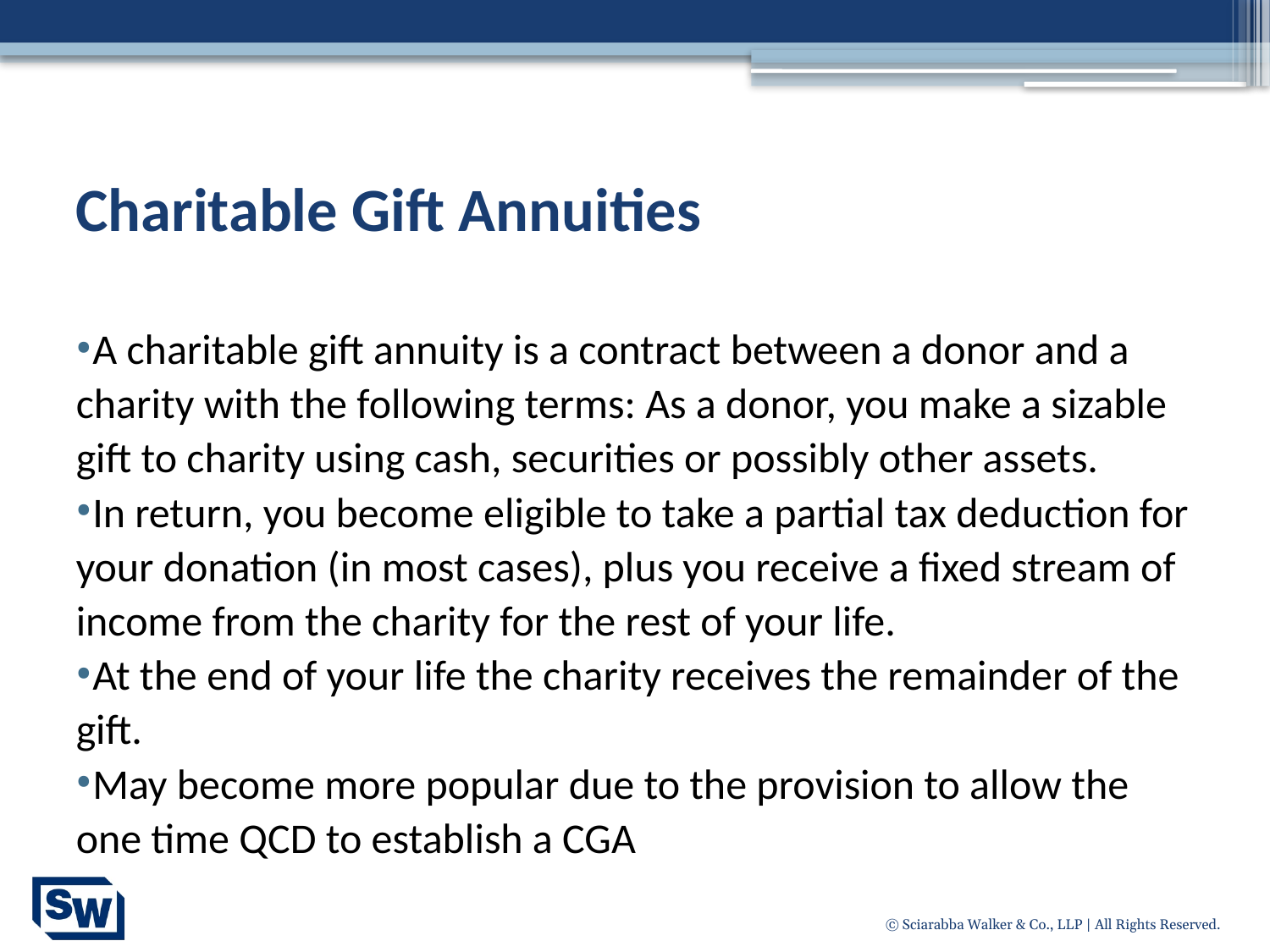

# Charitable Gift Annuities
A charitable gift annuity is a contract between a donor and a charity with the following terms: As a donor, you make a sizable gift to charity using cash, securities or possibly other assets.
In return, you become eligible to take a partial tax deduction for your donation (in most cases), plus you receive a fixed stream of income from the charity for the rest of your life.
At the end of your life the charity receives the remainder of the gift.
May become more popular due to the provision to allow the one time QCD to establish a CGA